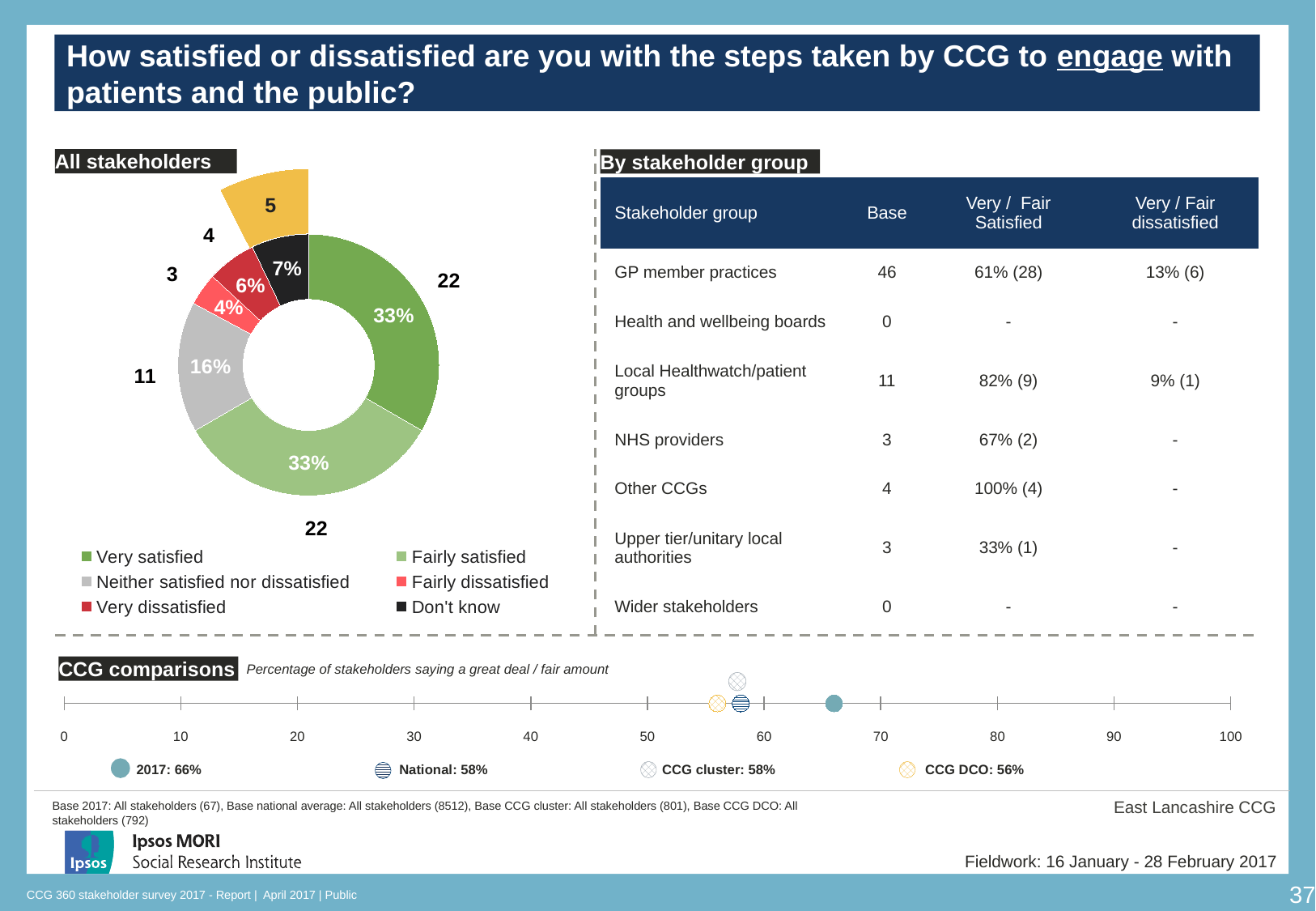

How satisfied or dissatisfied are you with the steps taken by CCG to engage with patients and the public?

[unsupported chart]

All stakeholders

### Chart

| Category | Sales | Column1 |
|---|---|---|
| Very satisfied | 33.0 | 22.0 |
| Fairly satisfied | 33.0 | 22.0 |
| Neither satisfied nor dissatisfied | 16.0 | 11.0 |
| Fairly dissatisfied | 4.0 | 3.0 |
| Very dissatisfied | 6.0 | 4.0 |
| Don't know | 7.0 | 5.0 |
By stakeholder group
| Stakeholder group | Base | Very / Fair Satisfied | Very / Fair dissatisfied |
| --- | --- | --- | --- |
| GP member practices | 46 | 61% (28) | 13% (6) |
| Health and wellbeing boards | 0 | - | - |
| Local Healthwatch/patient groups | 11 | 82% (9) | 9% (1) |
| NHS providers | 3 | 67% (2) | - |
| Other CCGs | 4 | 100% (4) | - |
| Upper tier/unitary local authorities | 3 | 33% (1) | - |
| Wider stakeholders | 0 | - | - |

### Chart: Ipsos Ribbon Rules

| Category |  |
|---|---|

[unsupported chart]

[unsupported chart]

[unsupported chart]

### Chart

| Category | Y-Values |
|---|---|
CCG comparisons
Percentage of stakeholders saying a great deal / fair amount

| 2017: 66% | National: 58% | CCG cluster: 58% | CCG DCO: 56% |
| --- | --- | --- | --- |

East Lancashire CCG
Base 2017: All stakeholders (67), Base national average: All stakeholders (8512), Base CCG cluster: All stakeholders (801), Base CCG DCO: All stakeholders (792)
Fieldwork: 16 January - 28 February 2017